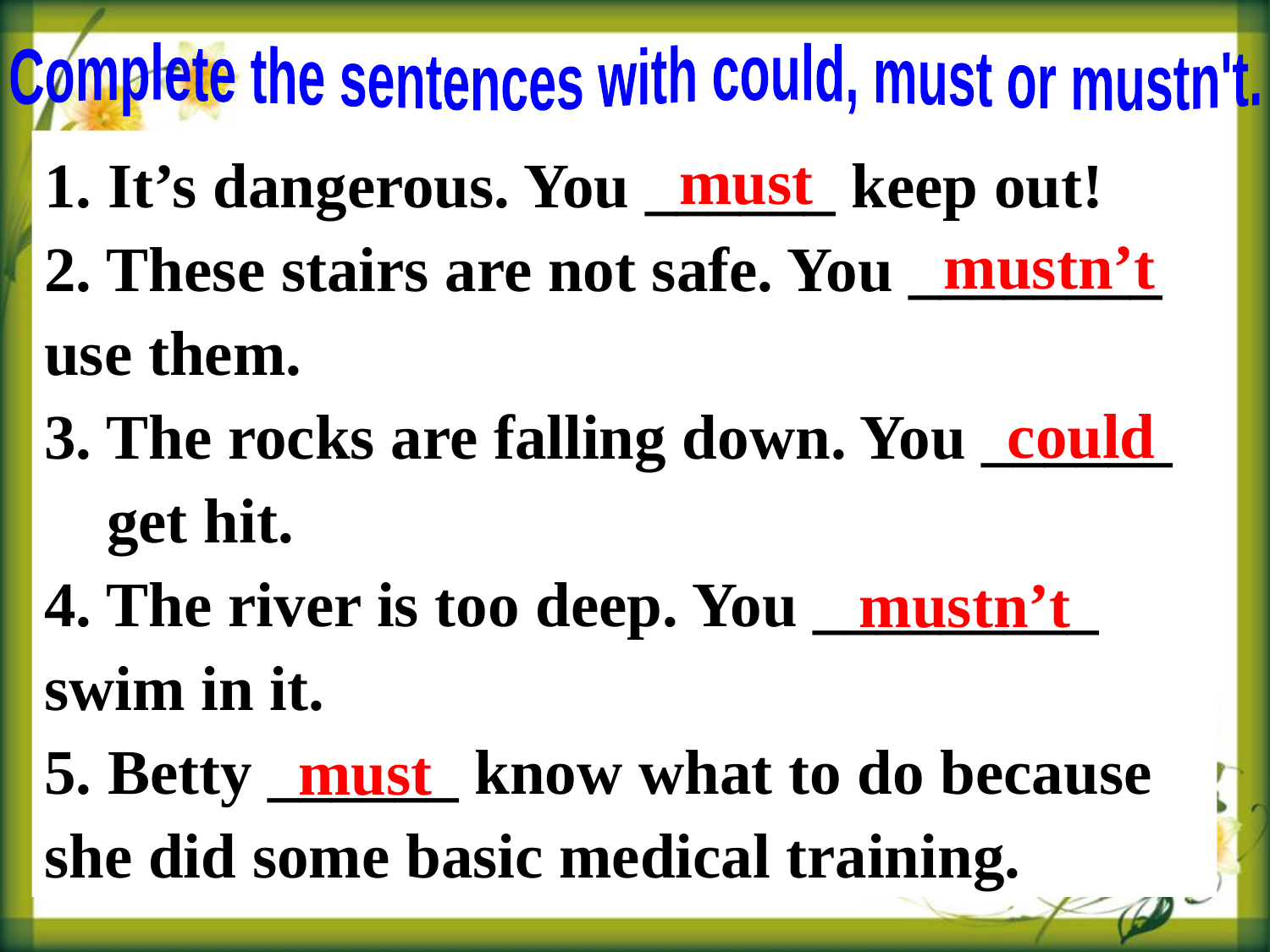

Complete the sentences with could, must or mustn't.
must
1. It’s dangerous. You ______ keep out!
2. These stairs are not safe. You ________ 	use them.
3. The rocks are falling down. You ______ 	get hit.
4. The river is too deep. You _________ 	swim in it.
5. Betty ______ know what to do because 	she did some basic medical training.
mustn’t
could
mustn’t
must